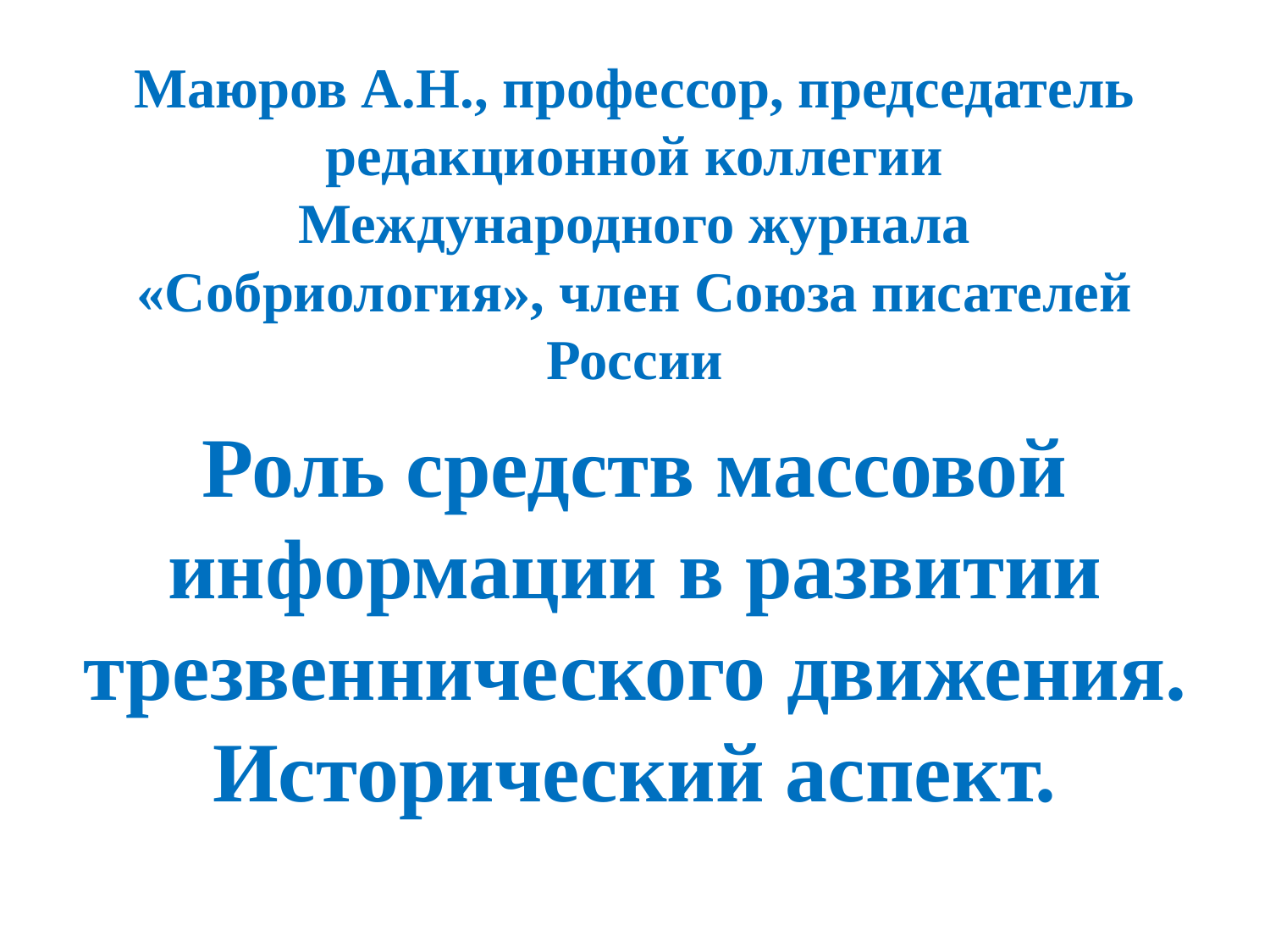

# Маюров А.Н., профессор, председатель редакционной коллегии Международного журнала «Собриология», член Союза писателей России
Роль средств массовой информации в развитии трезвеннического движения. Исторический аспект.